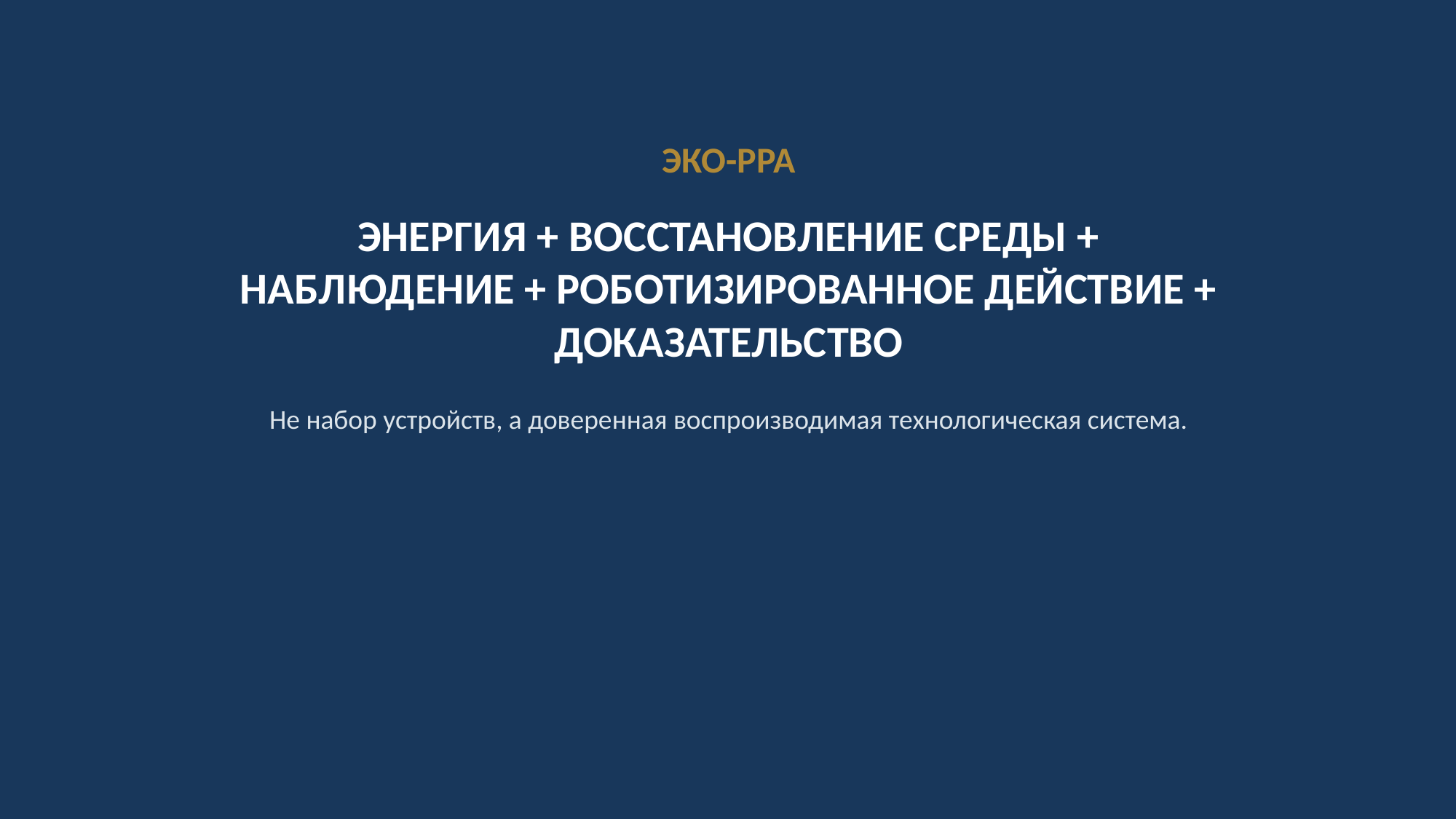

ЭКО-PPA
ЭНЕРГИЯ + ВОССТАНОВЛЕНИЕ СРЕДЫ +
НАБЛЮДЕНИЕ + РОБОТИЗИРОВАННОЕ ДЕЙСТВИЕ +
ДОКАЗАТЕЛЬСТВО
Не набор устройств, а доверенная воспроизводимая технологическая система.